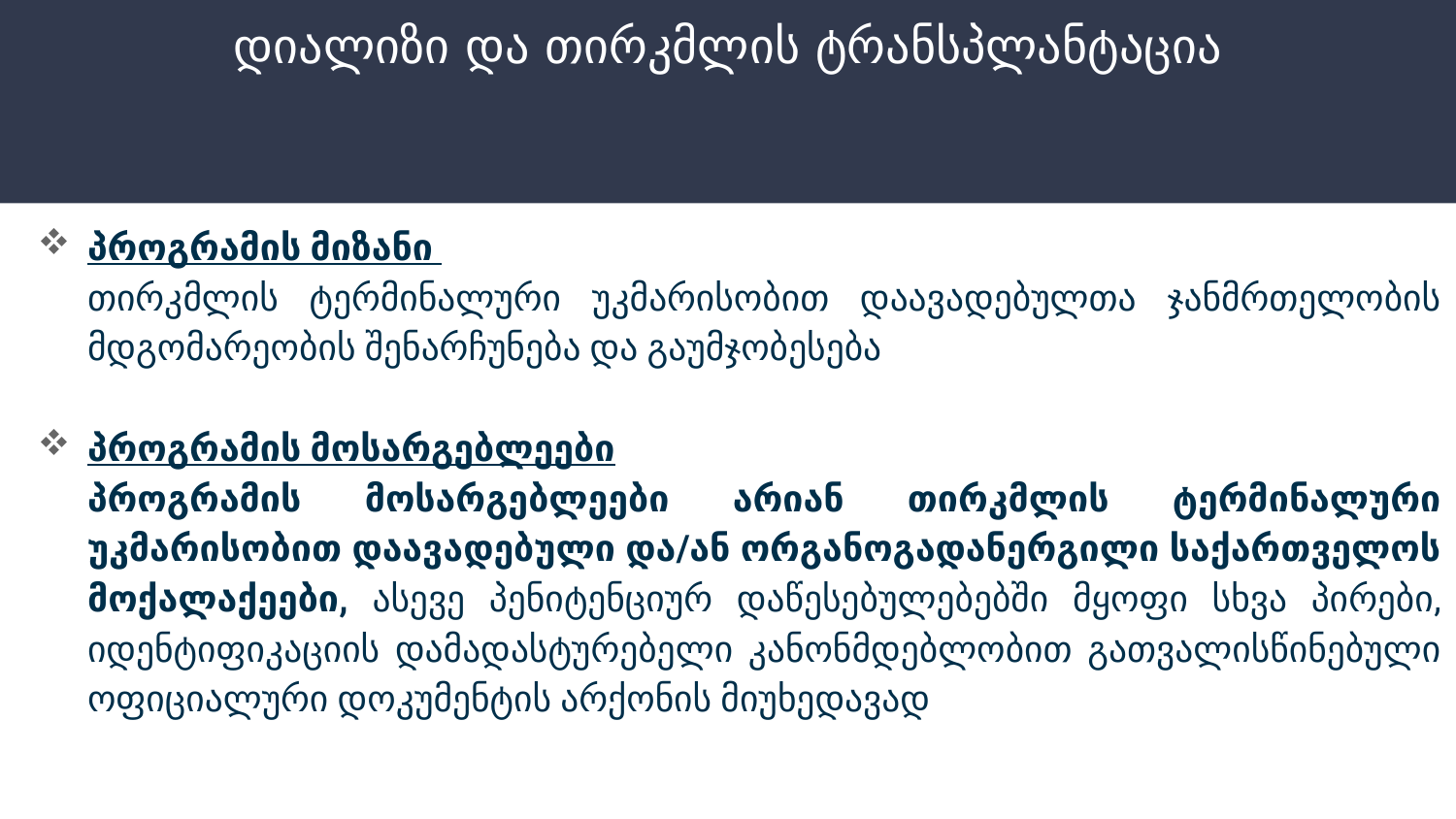

# დიალიზი და თირკმლის ტრანსპლანტაცია
პროგრამის მიზანი
	თირკმლის ტერმინალური უკმარისობით დაავადებულთა ჯანმრთელობის მდგომარეობის შენარჩუნება და გაუმჯობესება

პროგრამის მოსარგებლეები
	პროგრამის მოსარგებლეები არიან თირკმლის ტერმინალური უკმარისობით დაავადებული და/ან ორგანოგადანერგილი საქართველოს მოქალაქეები, ასევე პენიტენციურ დაწესებულებებში მყოფი სხვა პირები, იდენტიფიკაციის დამადასტურებელი კანონმდებლობით გათვალისწინებული ოფიციალური დოკუმენტის არქონის მიუხედავად